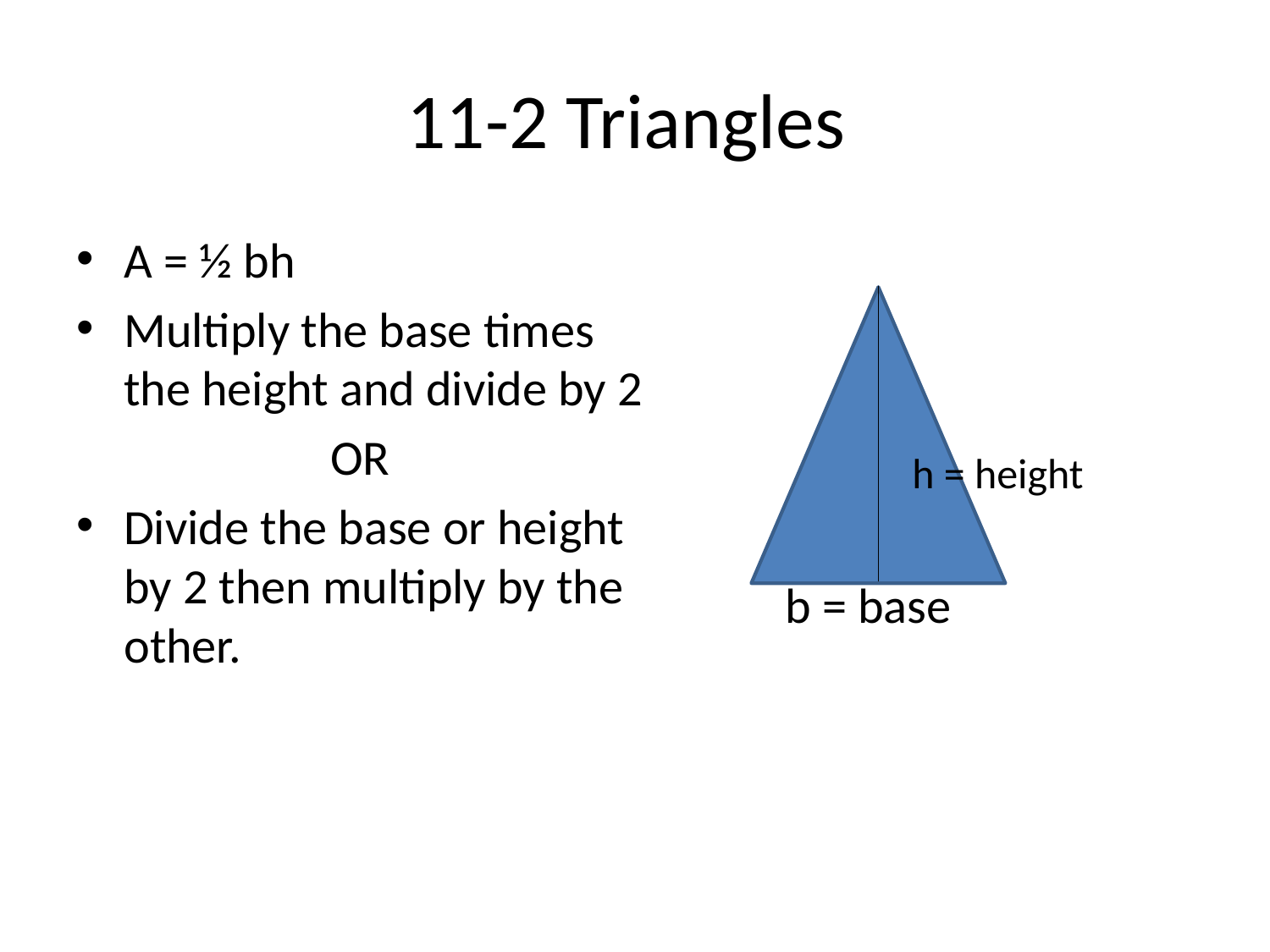

# 11-2 Triangles
A = ½ bh
Multiply the base times the height and divide by 2
		OR
Divide the base or height by 2 then multiply by the other.

	b = base

h = height